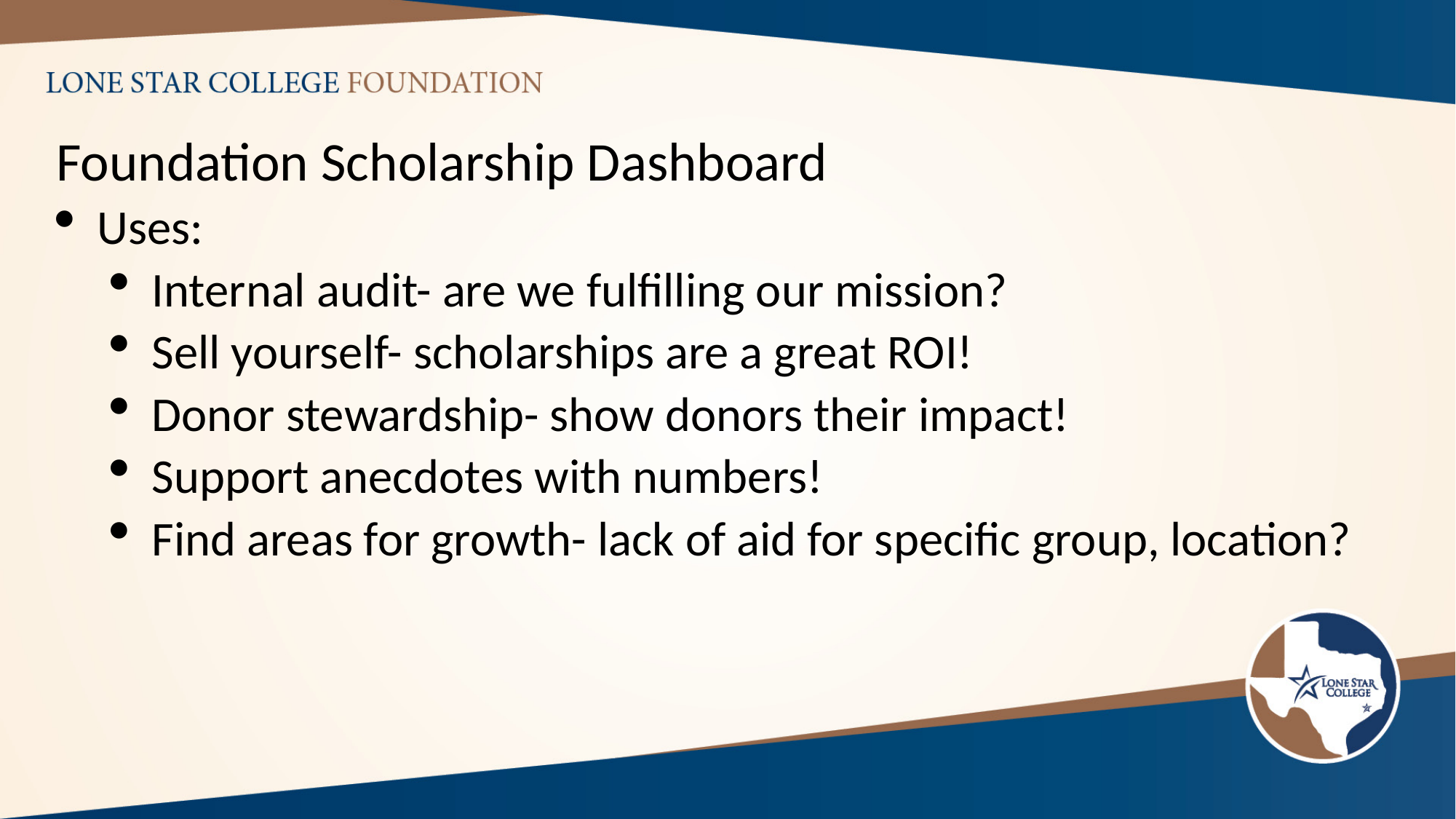

Foundation Scholarship Dashboard
Uses:
Internal audit- are we fulfilling our mission?
Sell yourself- scholarships are a great ROI!
Donor stewardship- show donors their impact!
Support anecdotes with numbers!
Find areas for growth- lack of aid for specific group, location?